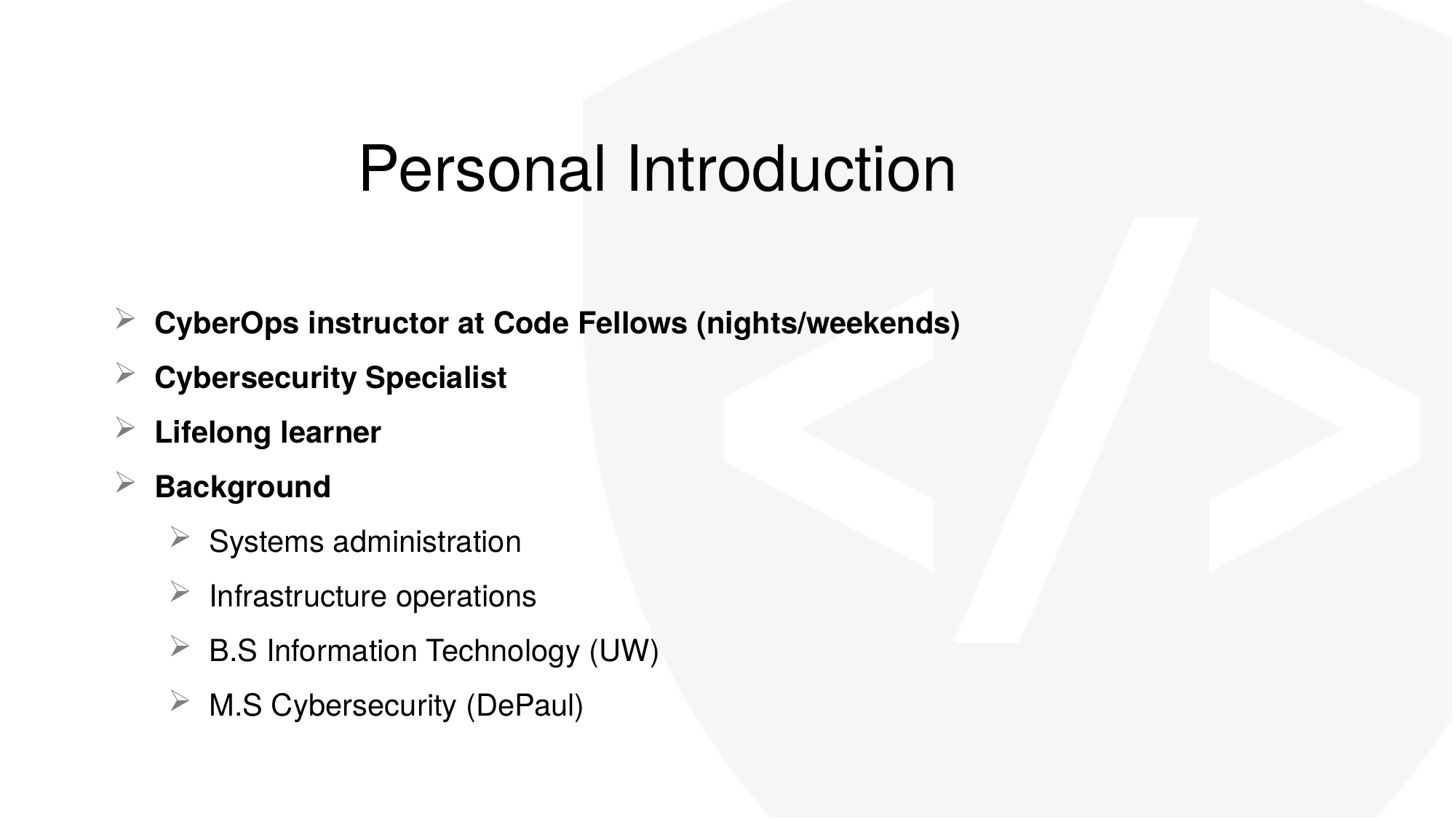

# Personal Introduction
CyberOps instructor at Code Fellows (nights/weekends)
Cybersecurity Specialist
Lifelong learner
Background
Systems administration
Infrastructure operations
B.S Information Technology (UW)
M.S Cybersecurity (DePaul)